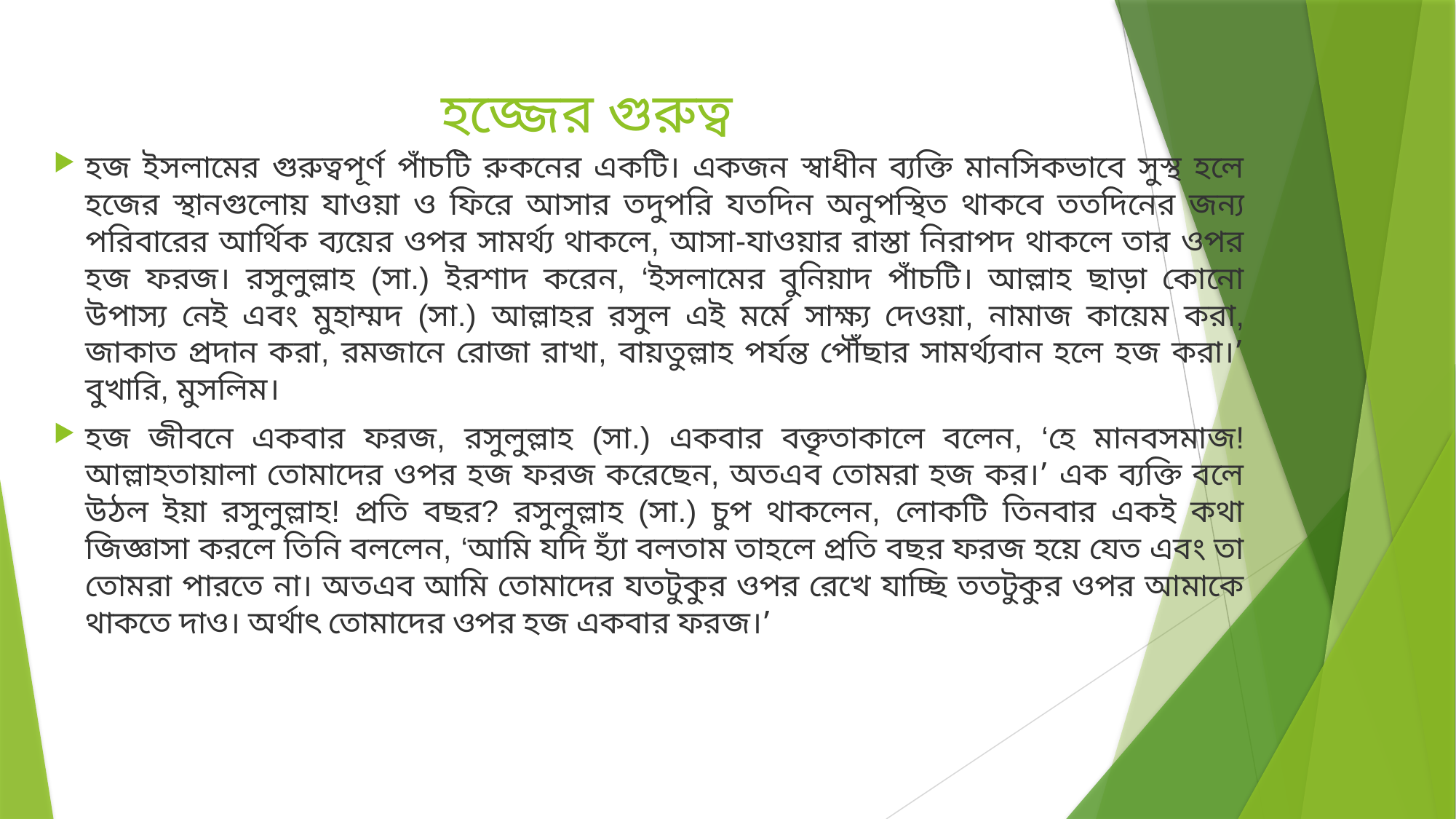

# হজ্জের গুরুত্ব
হজ ইসলামের গুরুত্বপূর্ণ পাঁচটি রুকনের একটি। একজন স্বাধীন ব্যক্তি মানসিকভাবে সুস্থ হলে হজের স্থানগুলোয় যাওয়া ও ফিরে আসার তদুপরি যতদিন অনুপস্থিত থাকবে ততদিনের জন্য পরিবারের আর্থিক ব্যয়ের ওপর সামর্থ্য থাকলে, আসা-যাওয়ার রাস্তা নিরাপদ থাকলে তার ওপর হজ ফরজ। রসুলুল্লাহ (সা.) ইরশাদ করেন, ‘ইসলামের বুনিয়াদ পাঁচটি। আল্লাহ ছাড়া কোনো উপাস্য নেই এবং মুহাম্মদ (সা.) আল্লাহর রসুল এই মর্মে সাক্ষ্য দেওয়া, নামাজ কায়েম করা, জাকাত প্রদান করা, রমজানে রোজা রাখা, বায়তুল্লাহ পর্যন্ত পৌঁছার সামর্থ্যবান হলে হজ করা।’ বুখারি, মুসলিম।
হজ জীবনে একবার ফরজ, রসুলুল্লাহ (সা.) একবার বক্তৃতাকালে বলেন, ‘হে মানবসমাজ! আল্লাহতায়ালা তোমাদের ওপর হজ ফরজ করেছেন, অতএব তোমরা হজ কর।’ এক ব্যক্তি বলে উঠল ইয়া রসুলুল্লাহ! প্রতি বছর? রসুলুল্লাহ (সা.) চুপ থাকলেন, লোকটি তিনবার একই কথা জিজ্ঞাসা করলে তিনি বললেন, ‘আমি যদি হ্যাঁ বলতাম তাহলে প্রতি বছর ফরজ হয়ে যেত এবং তা তোমরা পারতে না। অতএব আমি তোমাদের যতটুকুর ওপর রেখে যাচ্ছি ততটুকুর ওপর আমাকে থাকতে দাও। অর্থাৎ তোমাদের ওপর হজ একবার ফরজ।’